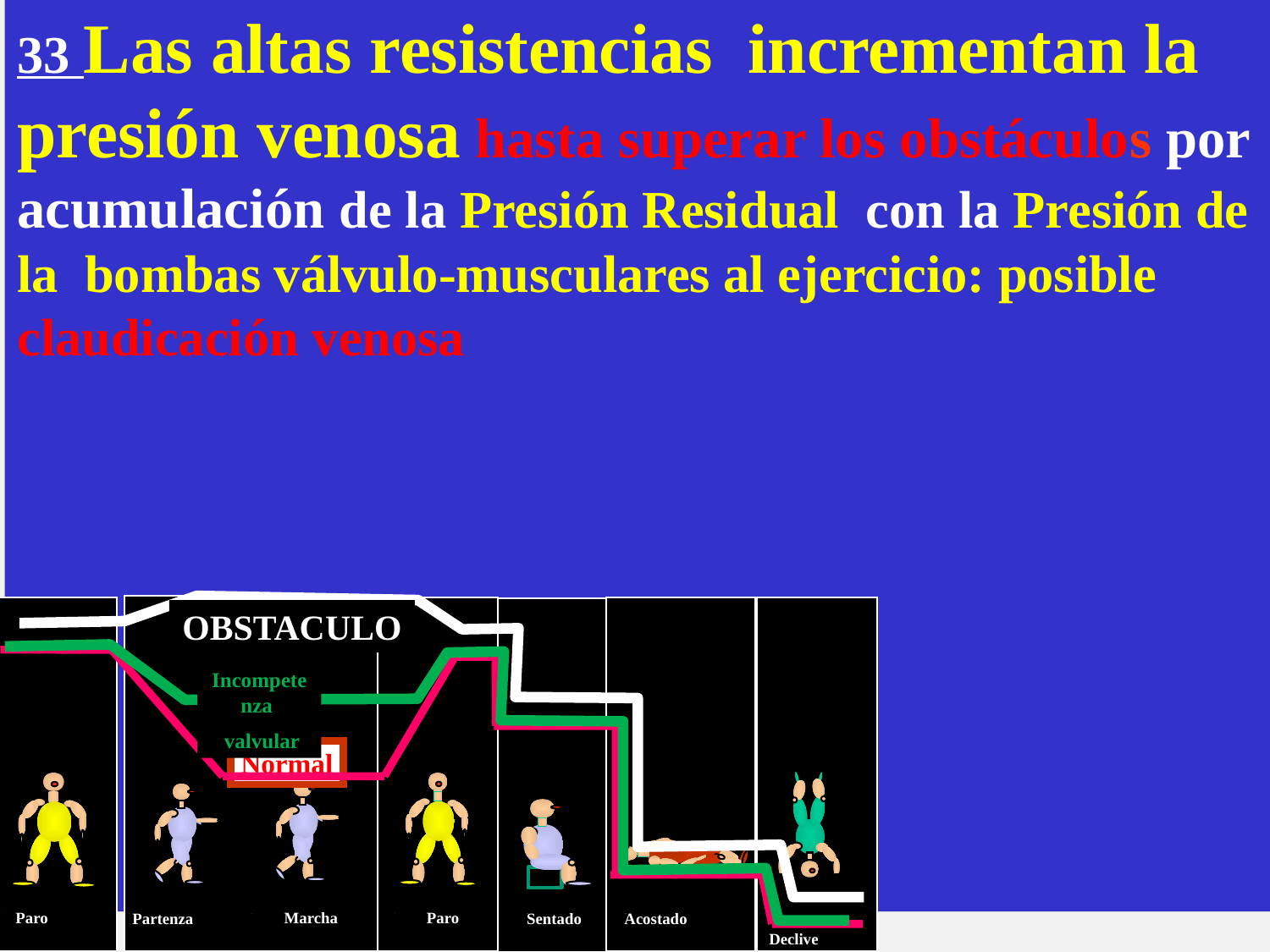

33 Las altas resistencias  incrementan la presión venosa hasta superar los obstáculos por acumulación de la Presión Residual  con la Presión de la  bombas válvulo-musculares al ejercicio: posible claudicación venosa

.

OBSTACULO
90

Incompetenza
 valvular

Normal
30

15
   Paro
Marcha
Paro

 Partenza

Sentado
Acostado
- 40
Declive